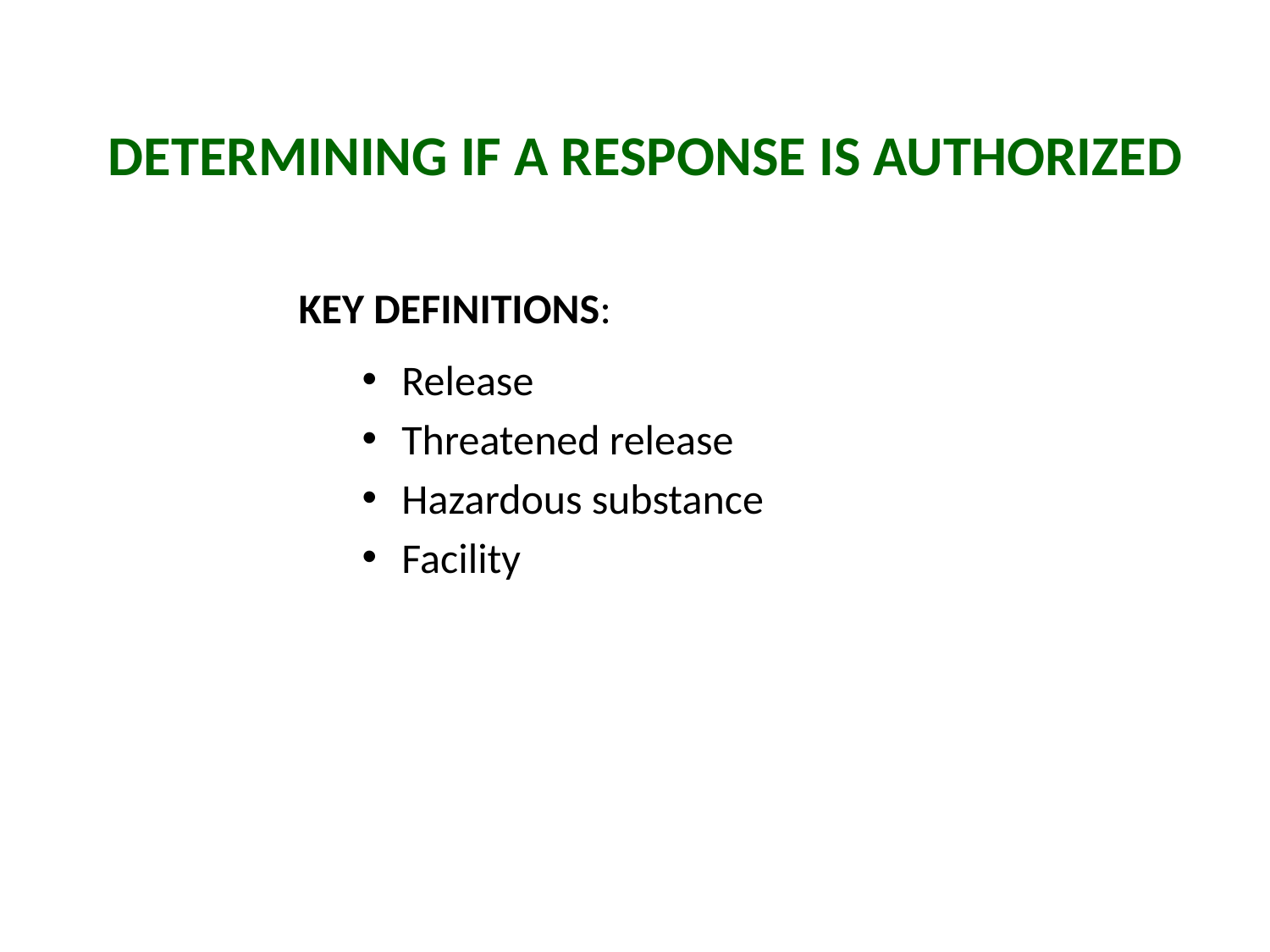

Determining if a Response Is Authorized
Key Definitions:
Release
Threatened release
Hazardous substance
Facility